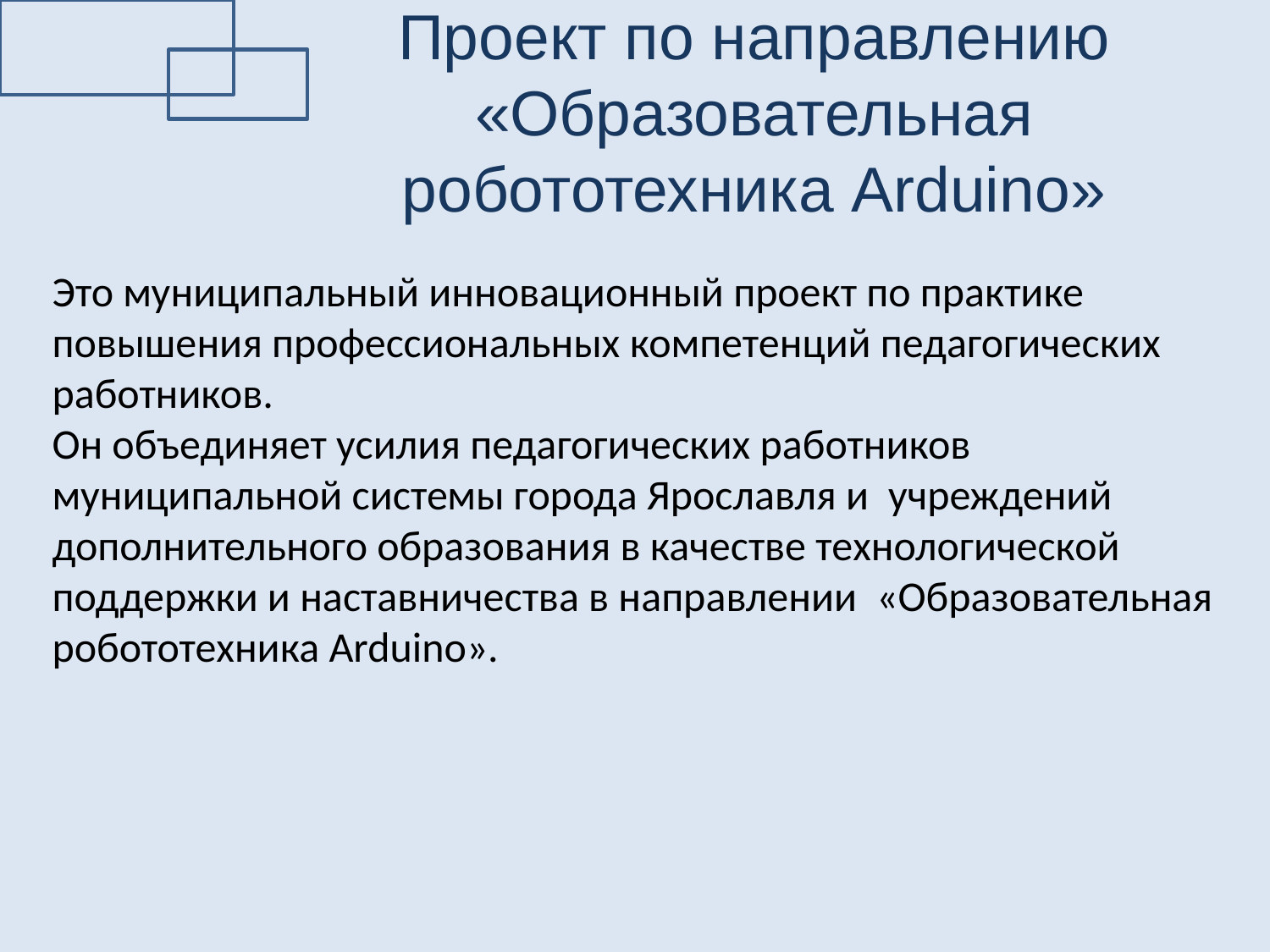

Проект по направлению «Образовательная робототехника Arduino»
Это муниципальный инновационный проект по практике повышения профессиональных компетенций педагогических работников.
Он объединяет усилия педагогических работников муниципальной системы города Ярославля и  учреждений дополнительного образования в качестве технологической поддержки и наставничества в направлении  «Образовательная робототехника Arduino».